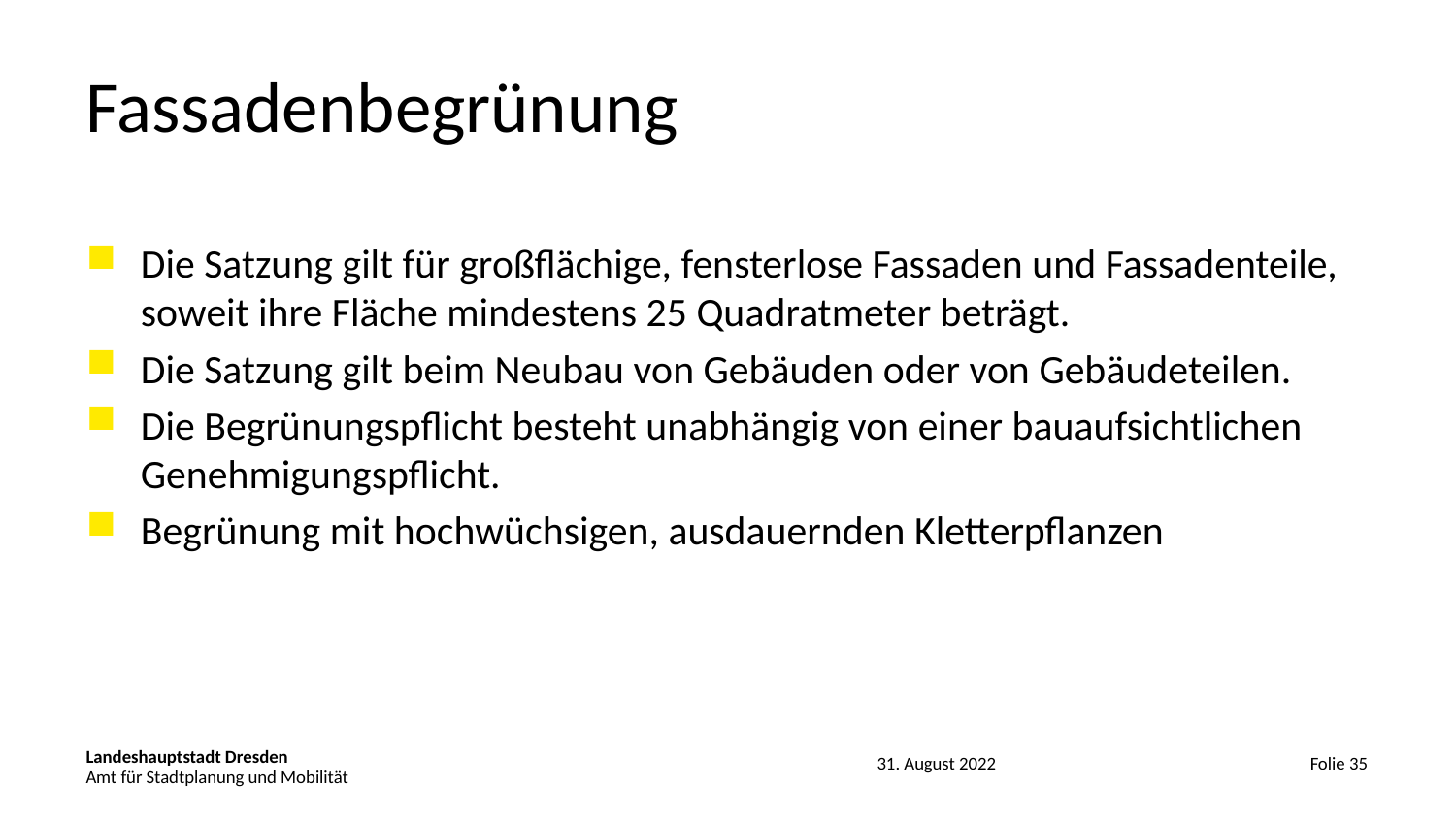

# Fassadenbegrünung
Die Satzung gilt für großflächige, fensterlose Fassaden und Fassadenteile, soweit ihre Fläche mindestens 25 Quadratmeter beträgt.
Die Satzung gilt beim Neubau von Gebäuden oder von Gebäudeteilen.
Die Begrünungspflicht besteht unabhängig von einer bauaufsichtlichen Genehmigungspflicht.
Begrünung mit hochwüchsigen, ausdauernden Kletterpflanzen
Amt für Stadtplanung und Mobilität
Folie 35
31. August 2022